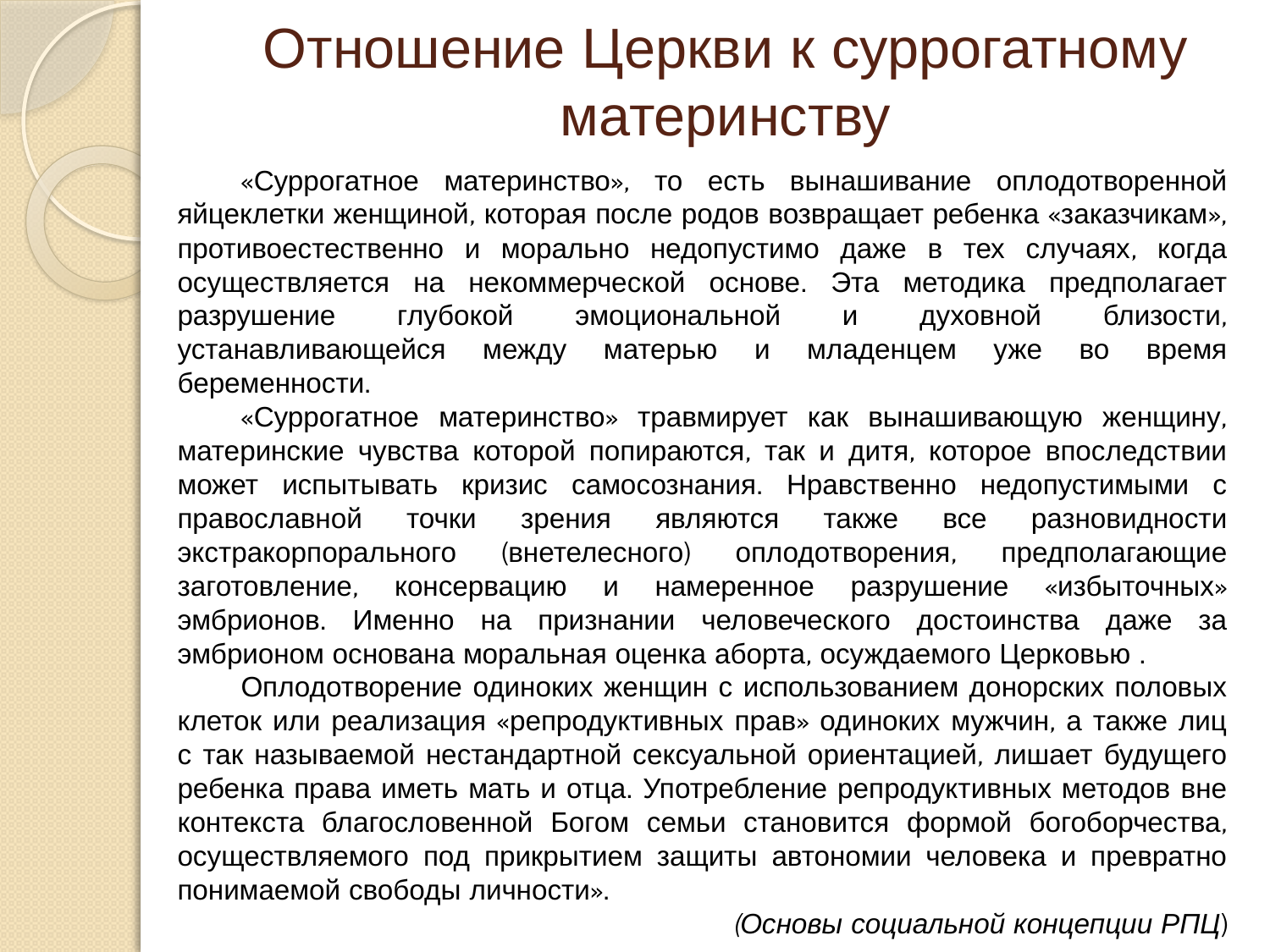

# Отношение Церкви к суррогатному материнству
«Суррогатное материнство», то есть вынашивание оплодотворенной яйцеклетки женщиной, которая после родов возвращает ребенка «заказчикам», противоестественно и морально недопустимо даже в тех случаях, когда осуществляется на некоммерческой основе. Эта методика предполагает разрушение глубокой эмоциональной и духовной близости, устанавливающейся между матерью и младенцем уже во время беременности.
«Суррогатное материнство» травмирует как вынашивающую женщину, материнские чувства которой попираются, так и дитя, которое впоследствии может испытывать кризис самосознания. Нравственно недопустимыми с православной точки зрения являются также все разновидности экстракорпорального (внетелесного) оплодотворения, предполагающие заготовление, консервацию и намеренное разрушение «избыточных» эмбрионов. Именно на признании человеческого достоинства даже за эмбрионом основана моральная оценка аборта, осуждаемого Церковью .
Оплодотворение одиноких женщин с использованием донорских половых клеток или реализация «репродуктивных прав» одиноких мужчин, а также лиц с так называемой нестандартной сексуальной ориентацией, лишает будущего ребенка права иметь мать и отца. Употребление репродуктивных методов вне контекста благословенной Богом семьи становится формой богоборчества, осуществляемого под прикрытием защиты автономии человека и превратно понимаемой свободы личности».
(Основы социальной концепции РПЦ)